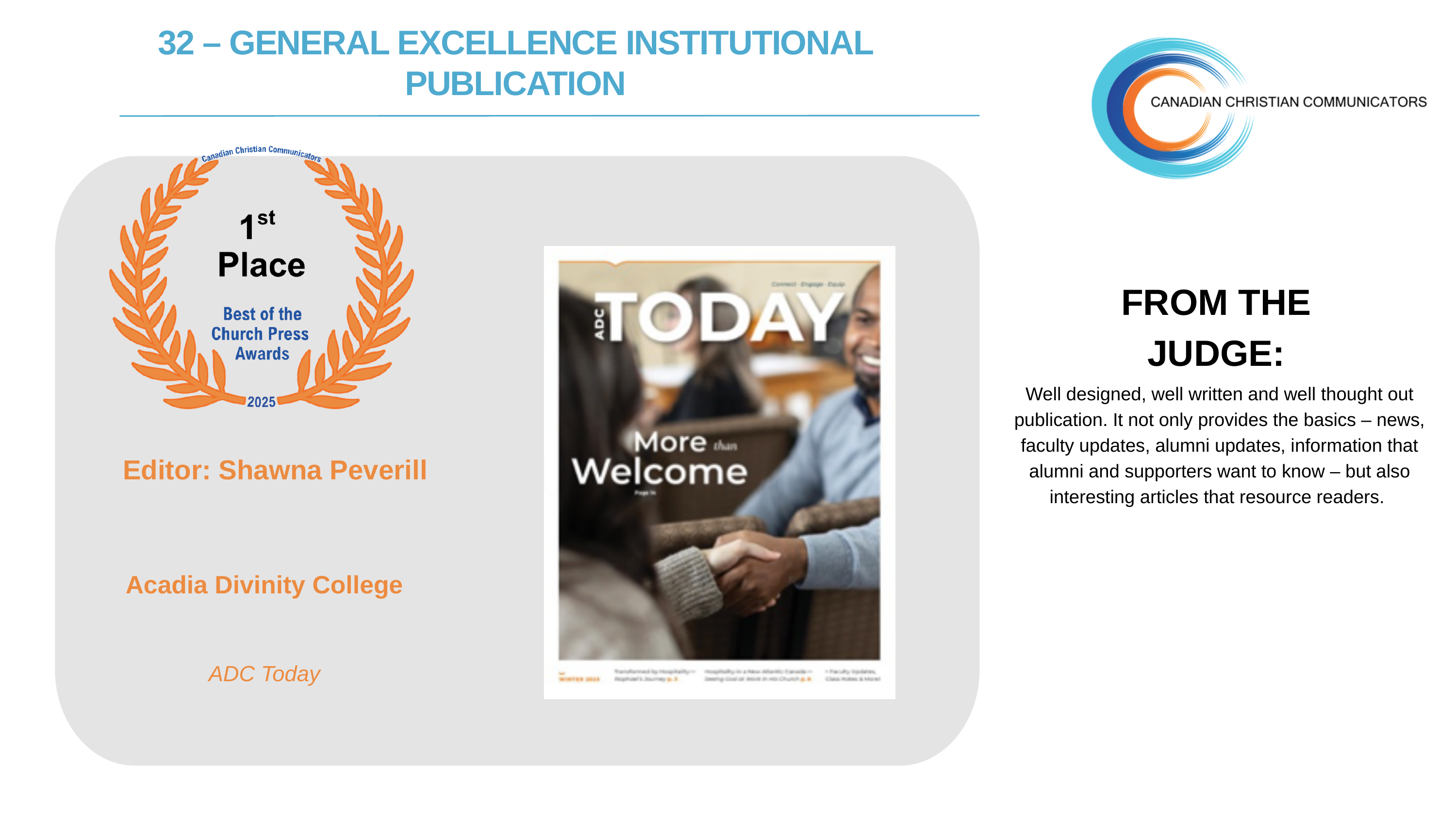

32 – GENERAL EXCELLENCE INSTITUTIONAL PUBLICATION

FROM THE JUDGE:
Well designed, well written and well thought out publication. It not only provides the basics – news, faculty updates, alumni updates, information that alumni and supporters want to know – but also interesting articles that resource readers.
Editor: Shawna Peverill
Acadia Divinity College

ADC Today